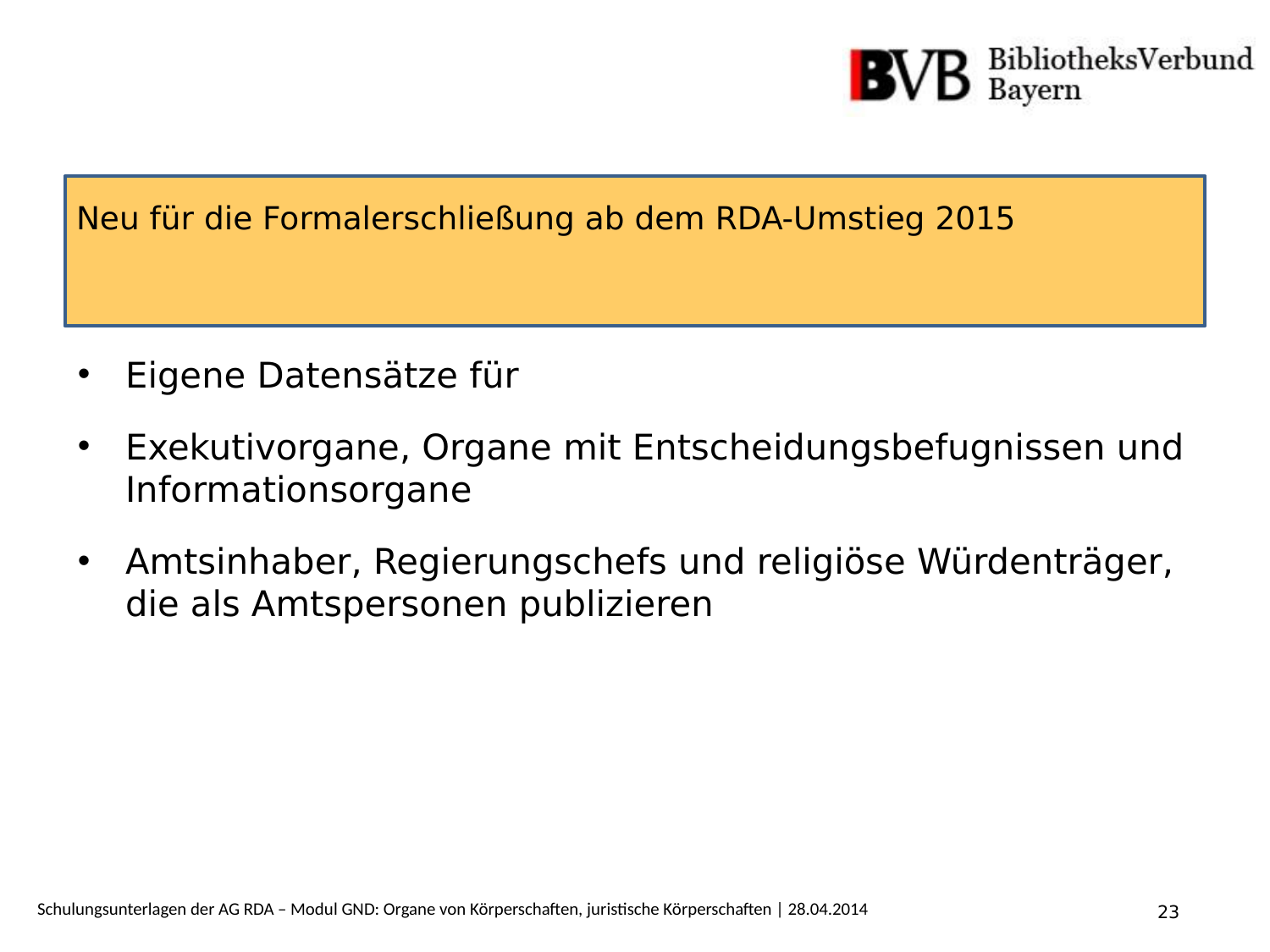

# Neu für die Formalerschließung ab dem RDA-Umstieg 2015

Eigene Datensätze für
Exekutivorgane, Organe mit Entscheidungsbefugnissen und Informationsorgane
Amtsinhaber, Regierungschefs und religiöse Würdenträger, die als Amtspersonen publizieren